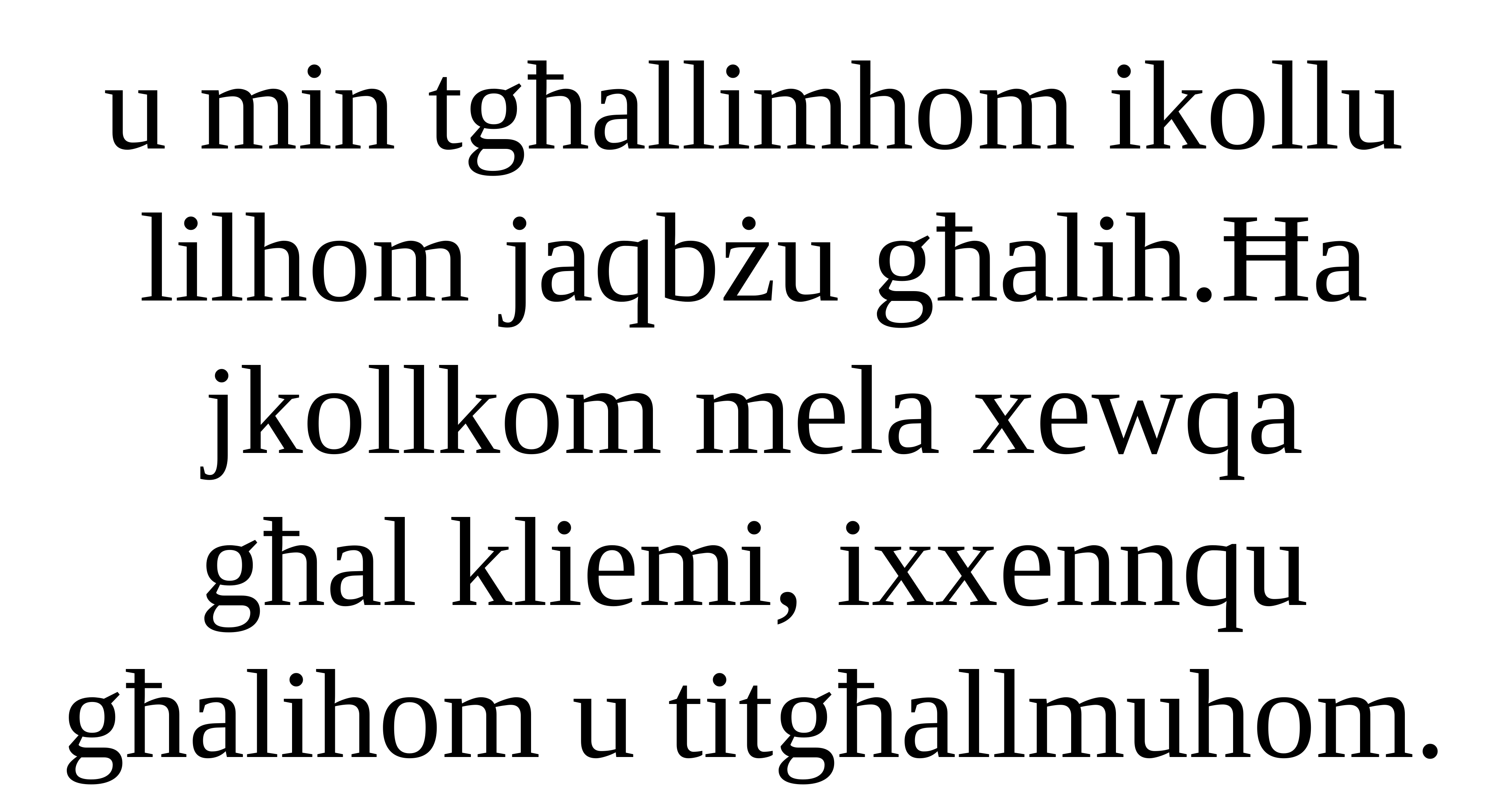

u min tgħallimhom ikollu lilhom jaqbżu għalih.Ħa jkollkom mela xewqa
għal kliemi, ixxennqu
għalihom u titgħallmuhom.